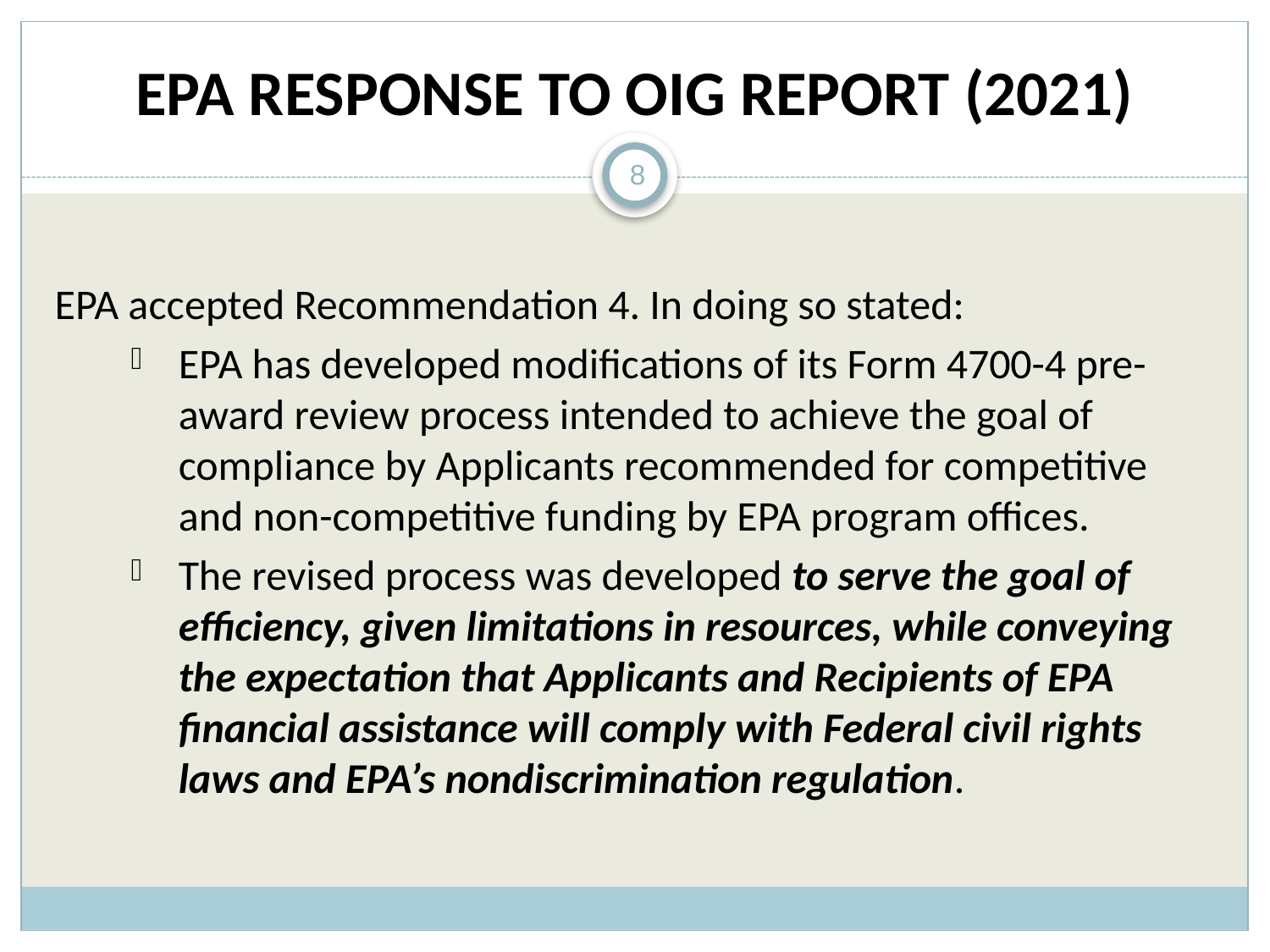

# EPA Response to OIG Report (2021)
8

EPA accepted Recommendation 4. In doing so stated:
EPA has developed modifications of its Form 4700-4 pre-award review process intended to achieve the goal of compliance by Applicants recommended for competitive and non-competitive funding by EPA program offices.
The revised process was developed to serve the goal of efficiency, given limitations in resources, while conveying the expectation that Applicants and Recipients of EPA financial assistance will comply with Federal civil rights laws and EPA’s nondiscrimination regulation.